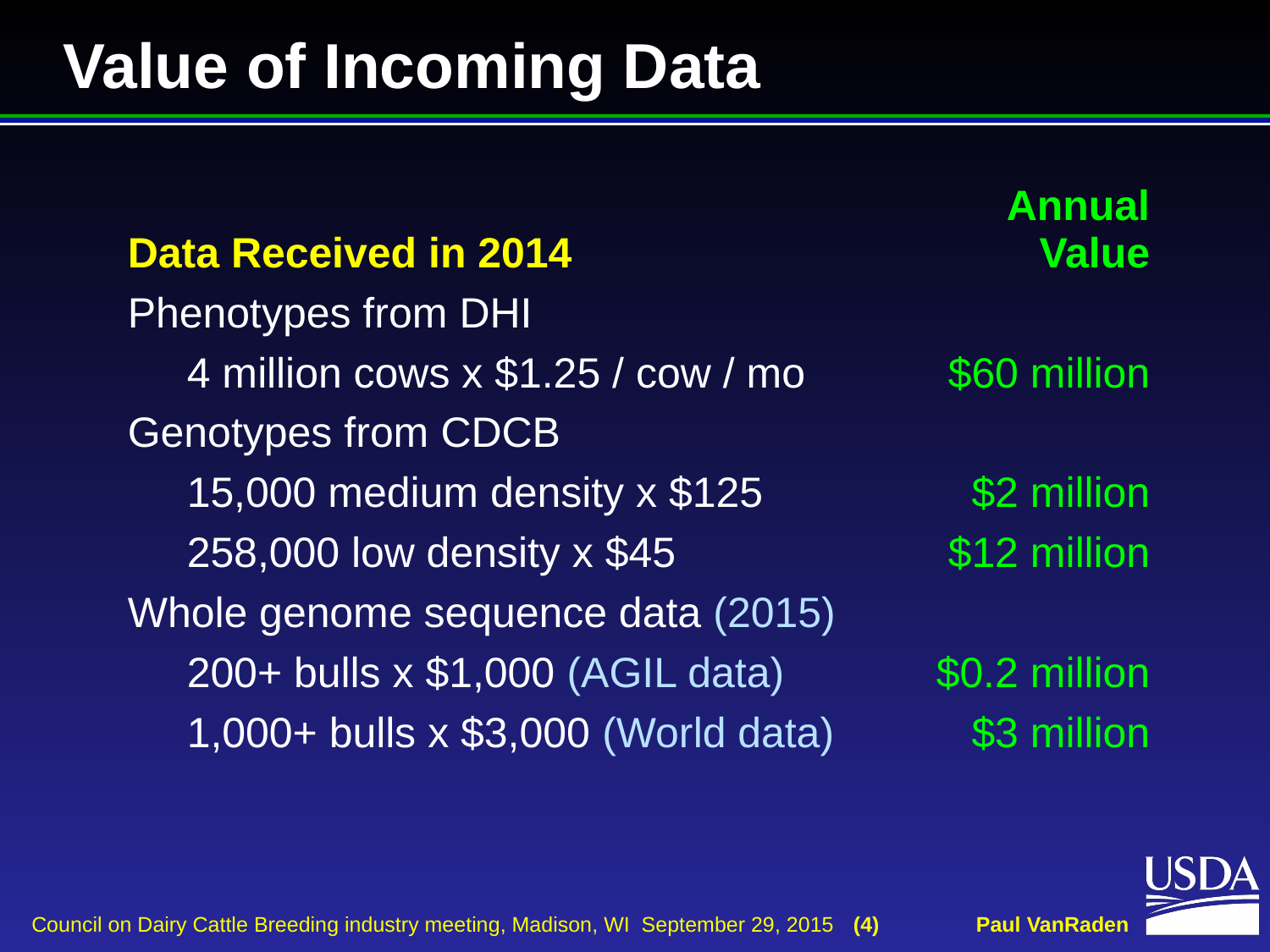

# Value of Incoming Data
| Data Received in 2014 | Annual Value |
| --- | --- |
| Phenotypes from DHI |  |
| 4 million cows x $1.25 / cow / mo | $60 million |
| Genotypes from CDCB |  |
| 15,000 medium density x $125 | $2 million |
| 258,000 low density x $45 | $12 million |
| Whole genome sequence data (2015) |  |
| 200+ bulls x $1,000 (AGIL data) | $0.2 million |
| 1,000+ bulls x $3,000 (World data) | $3 million |